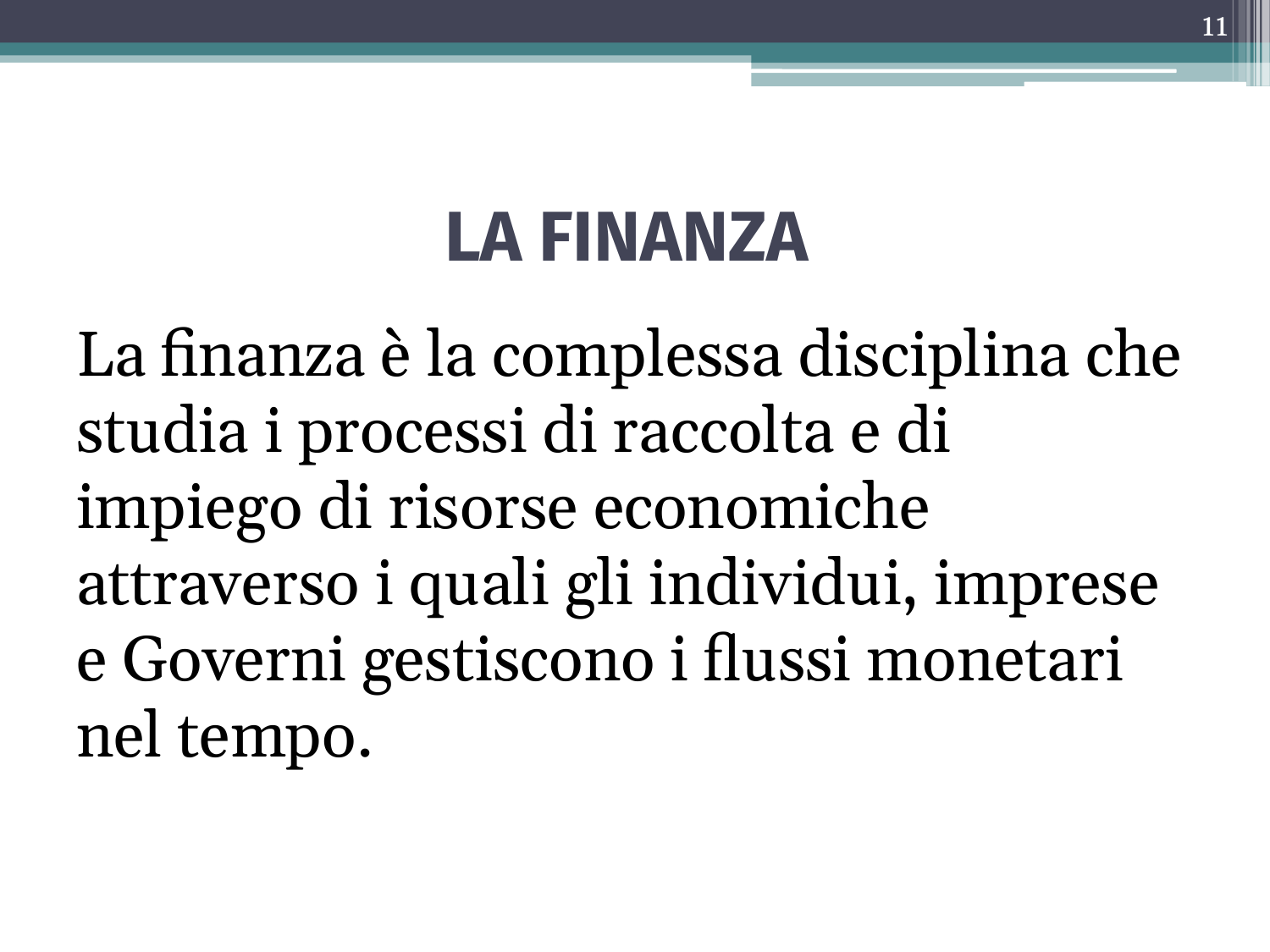

11
# LA FINANZA
La finanza è la complessa disciplina che studia i processi di raccolta e di impiego di risorse economiche attraverso i quali gli individui, imprese e Governi gestiscono i flussi monetari nel tempo.